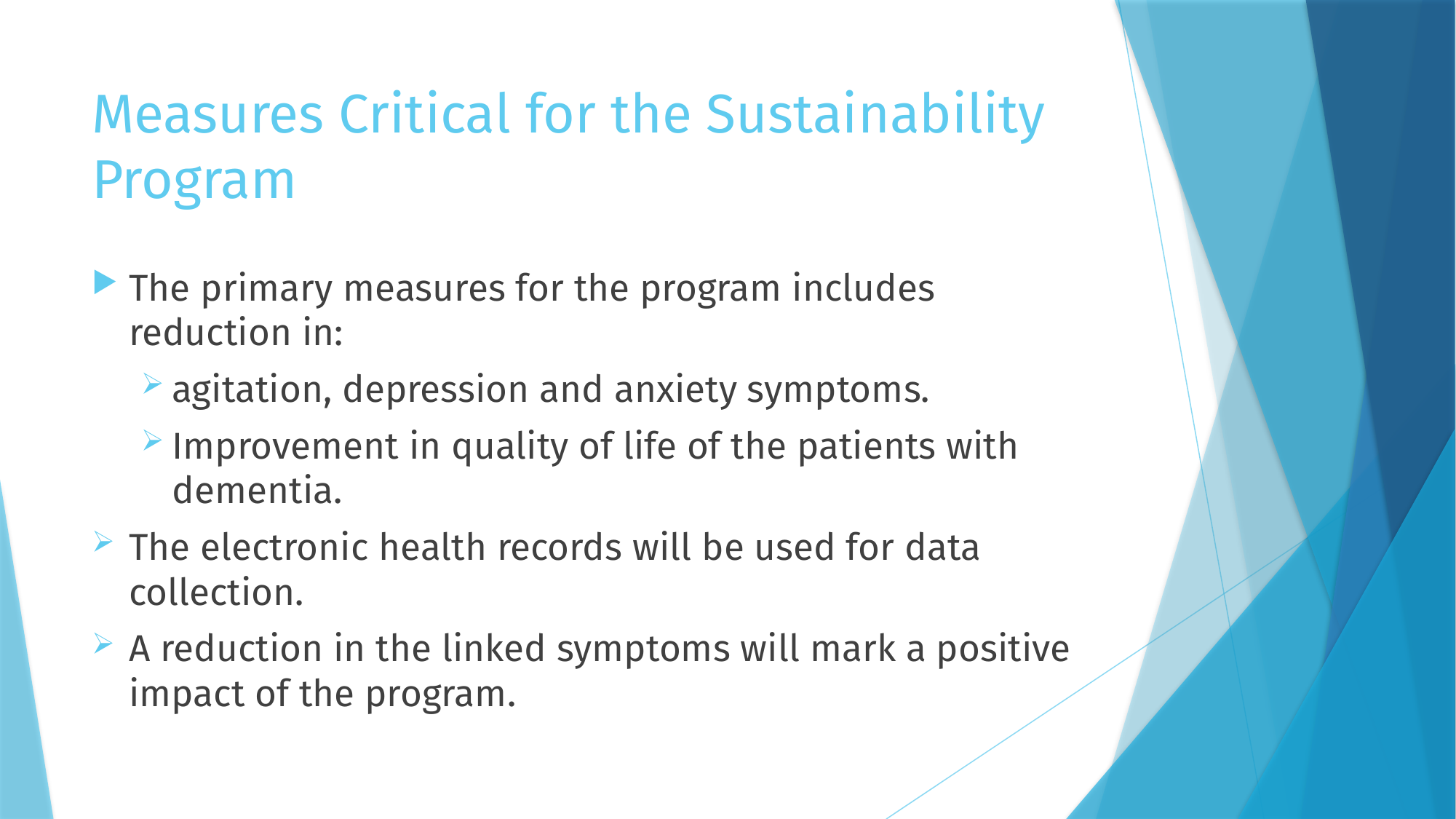

# Measures Critical for the Sustainability Program
The primary measures for the program includes reduction in:
agitation, depression and anxiety symptoms.
Improvement in quality of life of the patients with dementia.
The electronic health records will be used for data collection.
A reduction in the linked symptoms will mark a positive impact of the program.